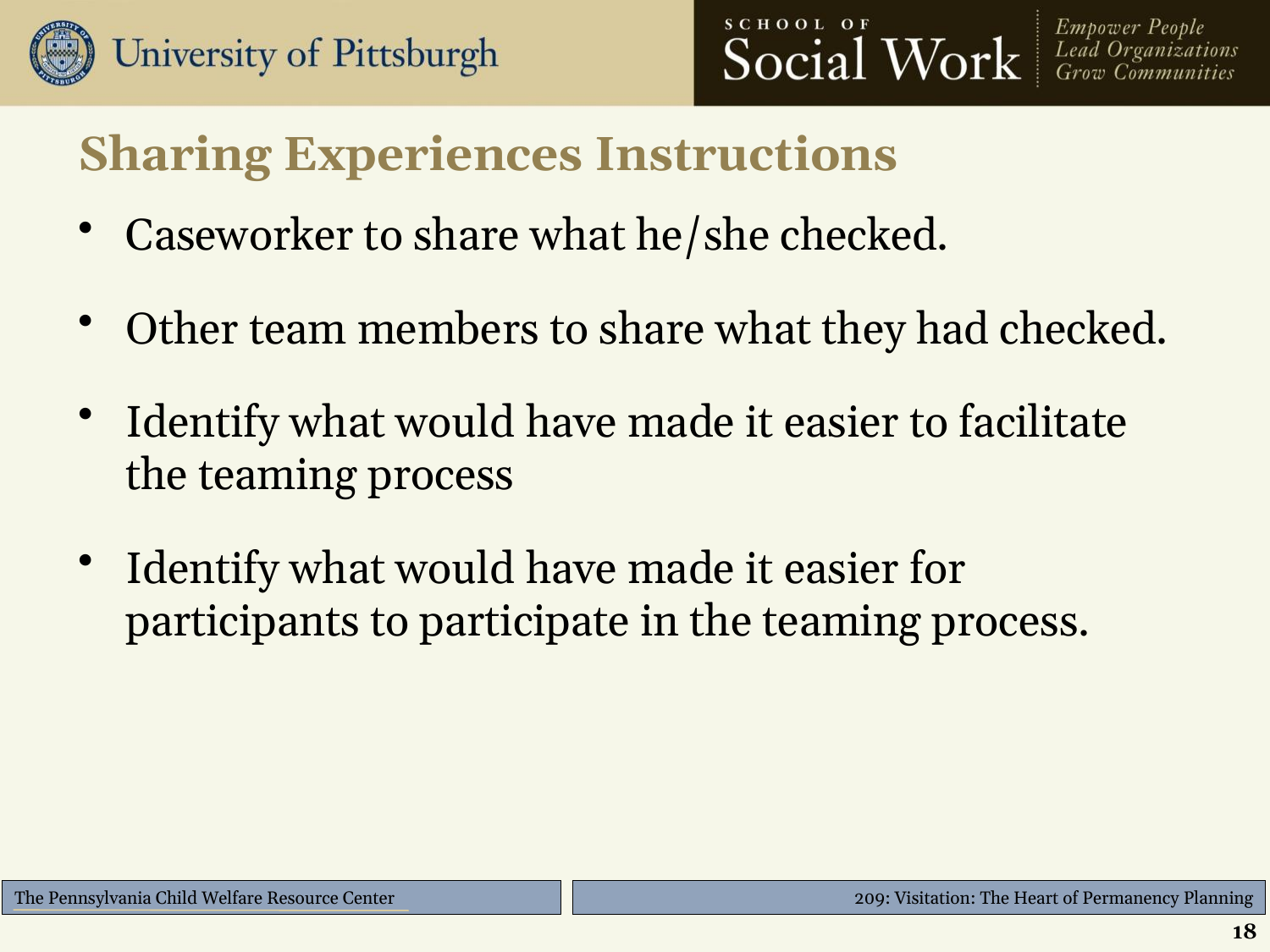

# Sharing Experiences Instructions
Caseworker to share what he/she checked.
Other team members to share what they had checked.
Identify what would have made it easier to facilitate the teaming process
Identify what would have made it easier for participants to participate in the teaming process.

18